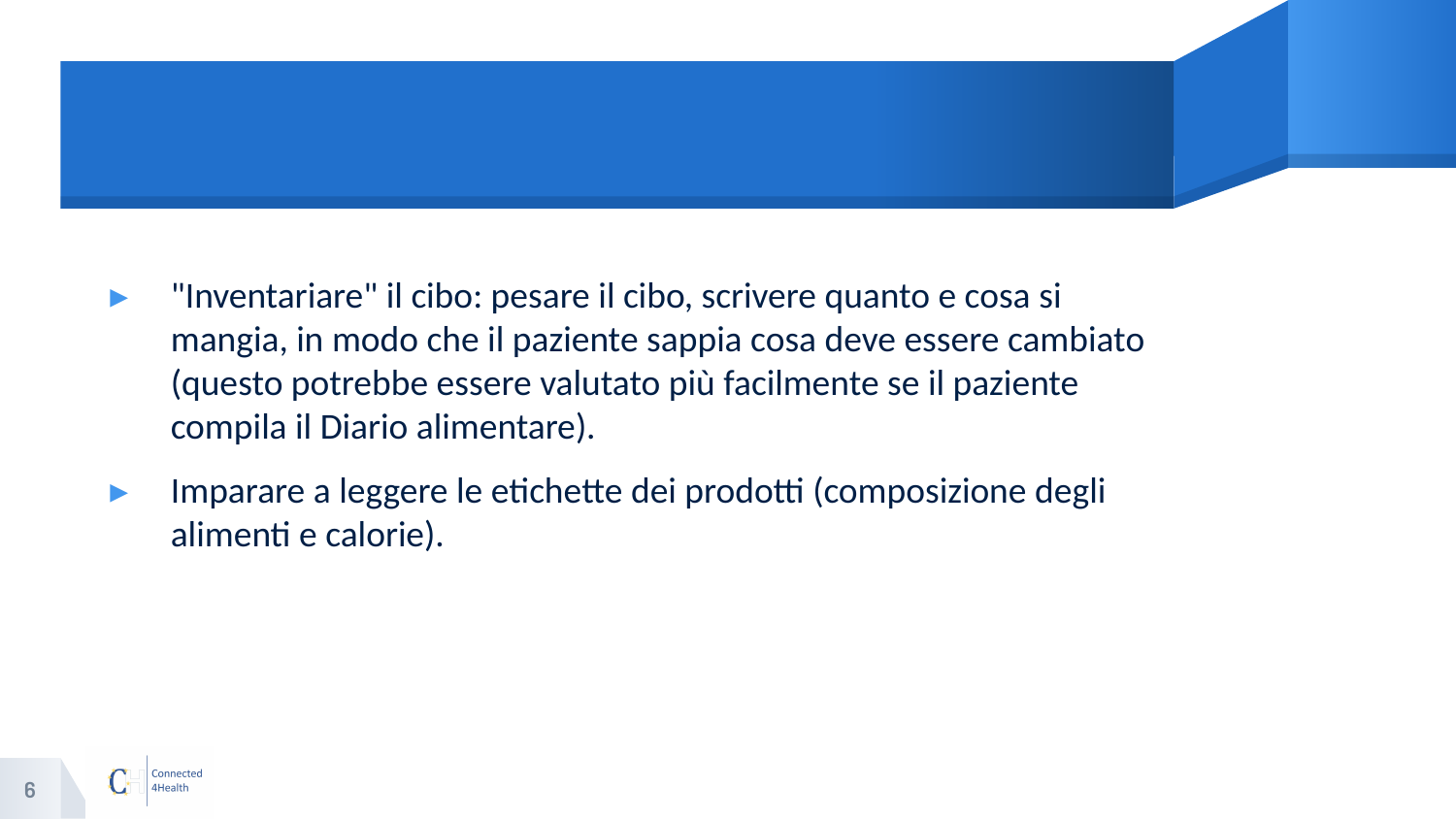

#
"Inventariare" il cibo: pesare il cibo, scrivere quanto e cosa si mangia, in modo che il paziente sappia cosa deve essere cambiato (questo potrebbe essere valutato più facilmente se il paziente compila il Diario alimentare).
Imparare a leggere le etichette dei prodotti (composizione degli alimenti e calorie).
6